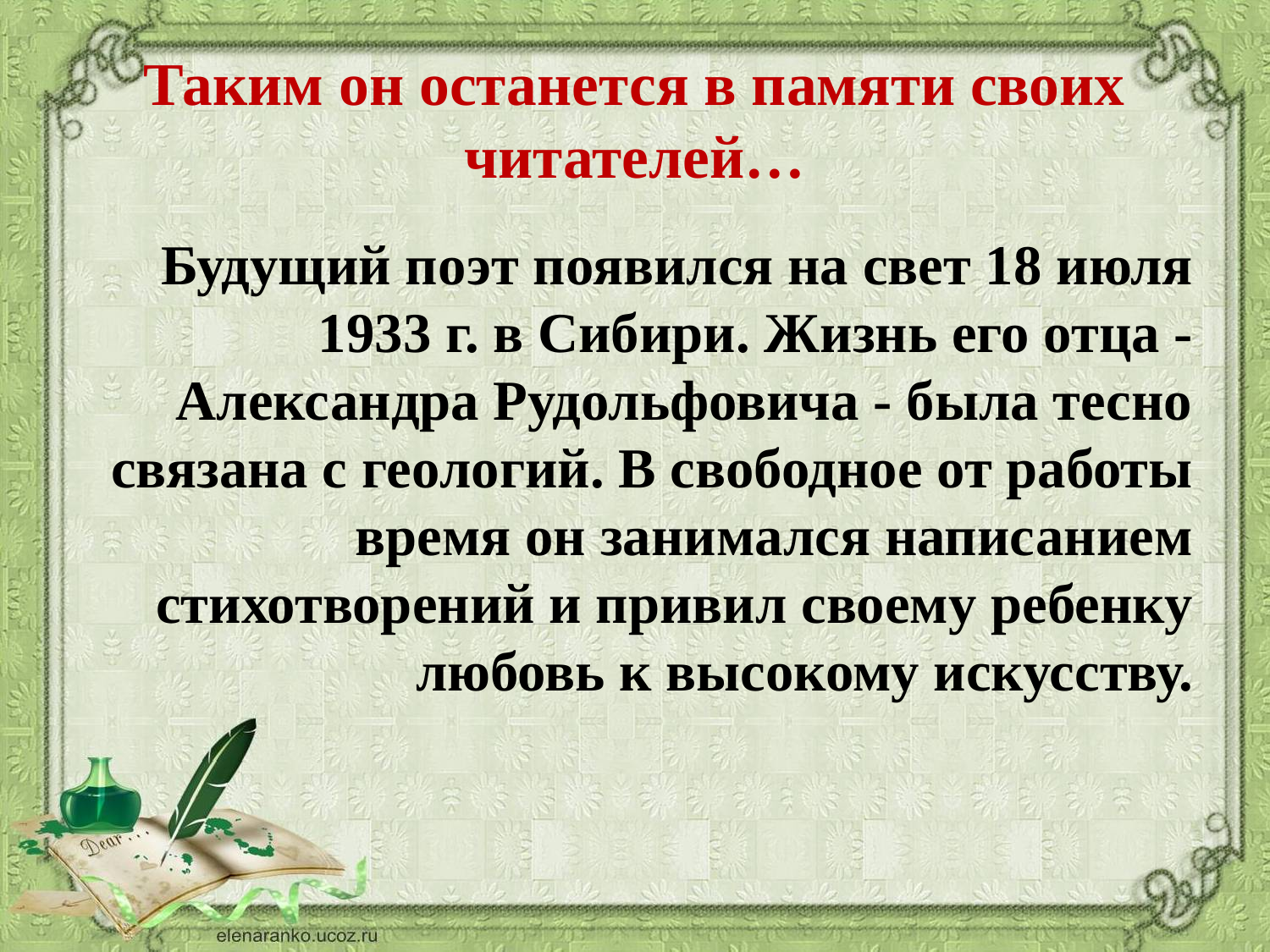

# Таким он останется в памяти своих читателей…
Будущий поэт появился на свет 18 июля 1933 г. в Сибири. Жизнь его отца - Александра Рудольфовича - была тесно связана с геологий. В свободное от работы время он занимался написанием стихотворений и привил своему ребенку любовь к высокому искусству.